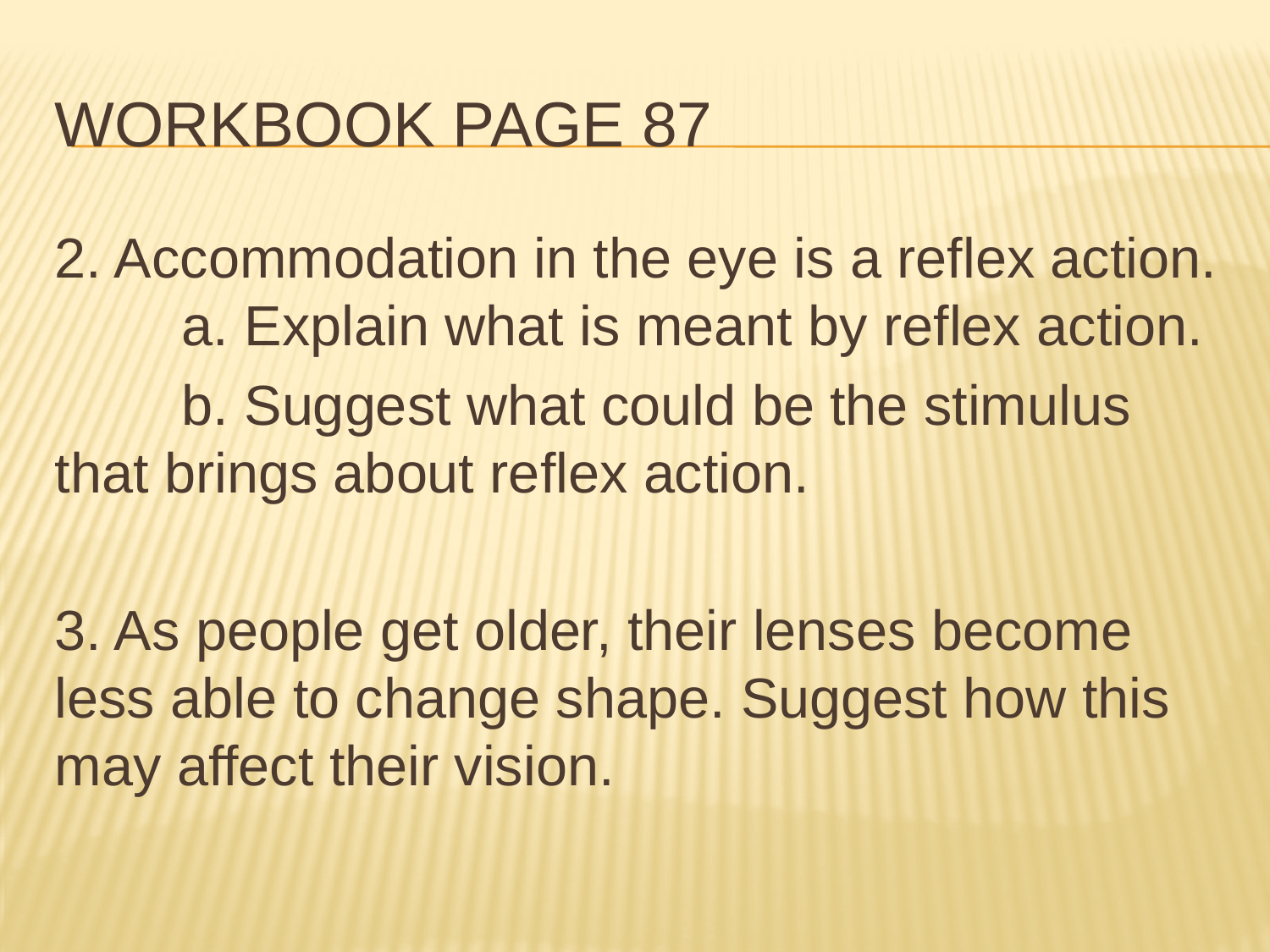

# WORKBOOK PAGE 87
2. Accommodation in the eye is a reflex action. 	a. Explain what is meant by reflex action.
	b. Suggest what could be the stimulus that brings about reflex action.

3. As people get older, their lenses become less able to change shape. Suggest how this may affect their vision.